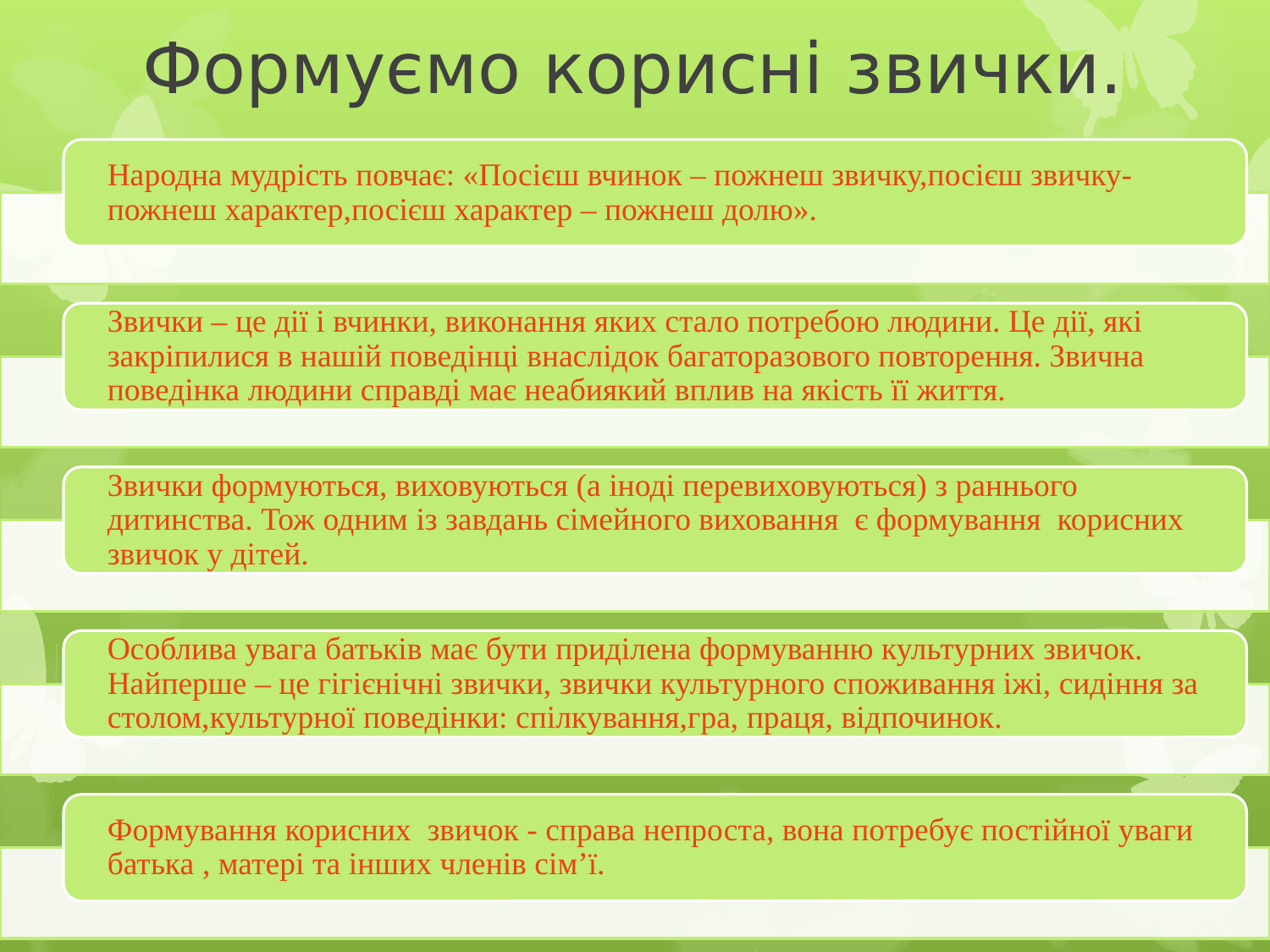

# Формуємо корисні звички.
Народна мудрість повчає: «Посієш вчинок – пожнеш звичку,посієш звичку-пожнеш характер,посієш характер – пожнеш долю».
Звички – це дії і вчинки, виконання яких стало потребою людини. Це дії, які закріпилися в нашій поведінці внаслідок багаторазового повторення. Звична поведінка людини справді має неабиякий вплив на якість її життя.
Звички формуються, виховуються (а іноді перевиховуються) з раннього дитинства. Тож одним із завдань сімейного виховання  є формування  корисних звичок у дітей.
Особлива увага батьків має бути приділена формуванню культурних звичок. Найперше – це гігієнічні звички, звички культурного споживання іжі, сидіння за столом,культурної поведінки: спілкування,гра, праця, відпочинок.
Формування корисних  звичок - справа непроста, вона потребує постійної уваги батька , матері та інших членів сім’ї.